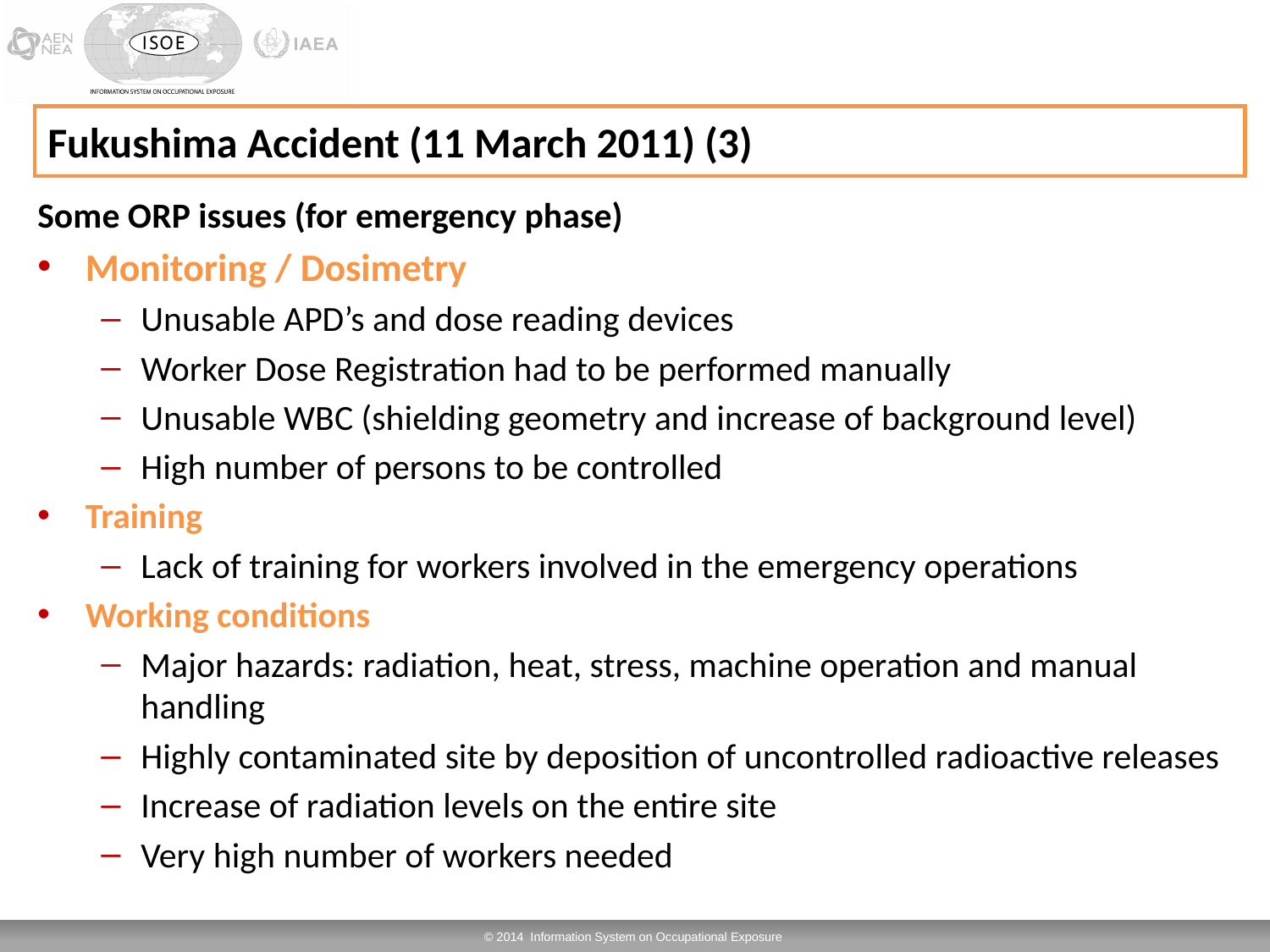

# Fukushima Accident (11 March 2011) (3)
Some ORP issues (for emergency phase)
Monitoring / Dosimetry
Unusable APD’s and dose reading devices
Worker Dose Registration had to be performed manually
Unusable WBC (shielding geometry and increase of background level)
High number of persons to be controlled
Training
Lack of training for workers involved in the emergency operations
Working conditions
Major hazards: radiation, heat, stress, machine operation and manual handling
Highly contaminated site by deposition of uncontrolled radioactive releases
Increase of radiation levels on the entire site
Very high number of workers needed